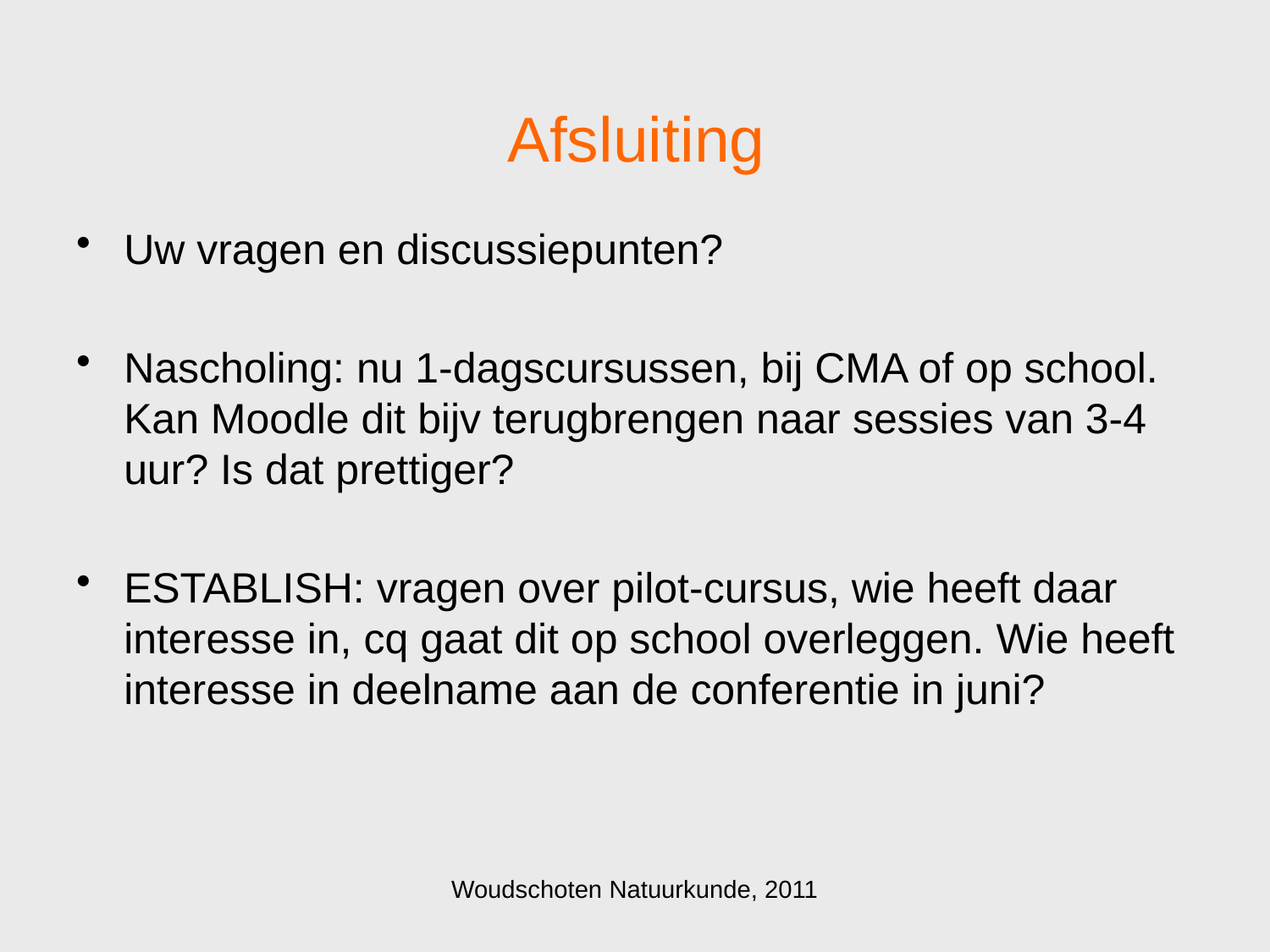

# Afsluiting
Uw vragen en discussiepunten?

Nascholing: nu 1-dagscursussen, bij CMA of op school. Kan Moodle dit bijv terugbrengen naar sessies van 3-4 uur? Is dat prettiger?

ESTABLISH: vragen over pilot-cursus, wie heeft daar interesse in, cq gaat dit op school overleggen. Wie heeft interesse in deelname aan de conferentie in juni?

Woudschoten Natuurkunde, 2011